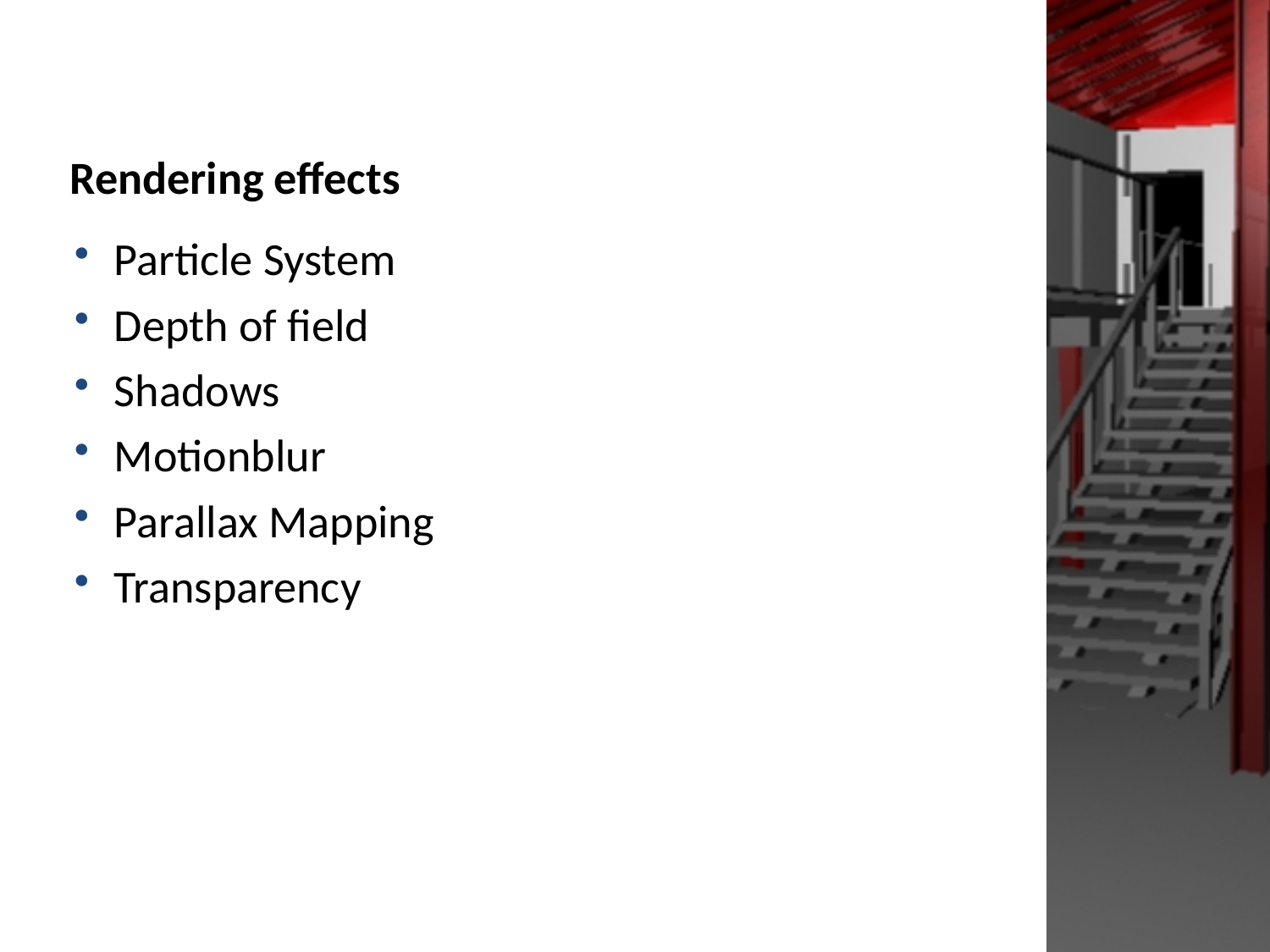

# Rendering effects
Particle System
Depth of field
Shadows
Motionblur
Parallax Mapping
Transparency